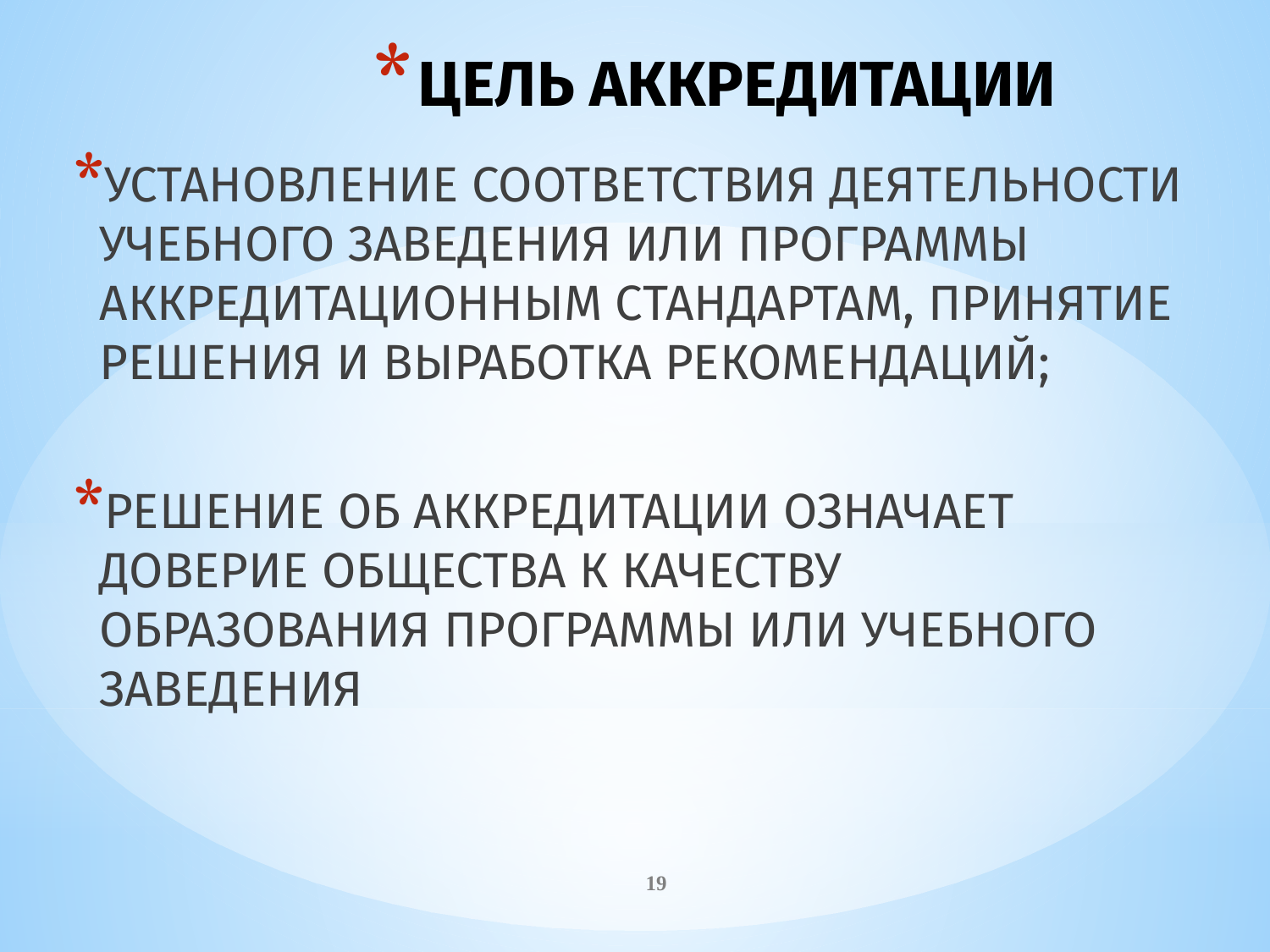

# ЦЕЛЬ АККРЕДИТАЦИИ
УСТАНОВЛЕНИЕ СООТВЕТСТВИЯ ДЕЯТЕЛЬНОСТИ УЧЕБНОГО ЗАВЕДЕНИЯ ИЛИ ПРОГРАММЫ АККРЕДИТАЦИОННЫМ СТАНДАРТАМ, ПРИНЯТИЕ РЕШЕНИЯ И ВЫРАБОТКА РЕКОМЕНДАЦИЙ;

РЕШЕНИЕ ОБ АККРЕДИТАЦИИ ОЗНАЧАЕТ ДОВЕРИЕ ОБЩЕСТВА К КАЧЕСТВУ ОБРАЗОВАНИЯ ПРОГРАММЫ ИЛИ УЧЕБНОГО ЗАВЕДЕНИЯ
19